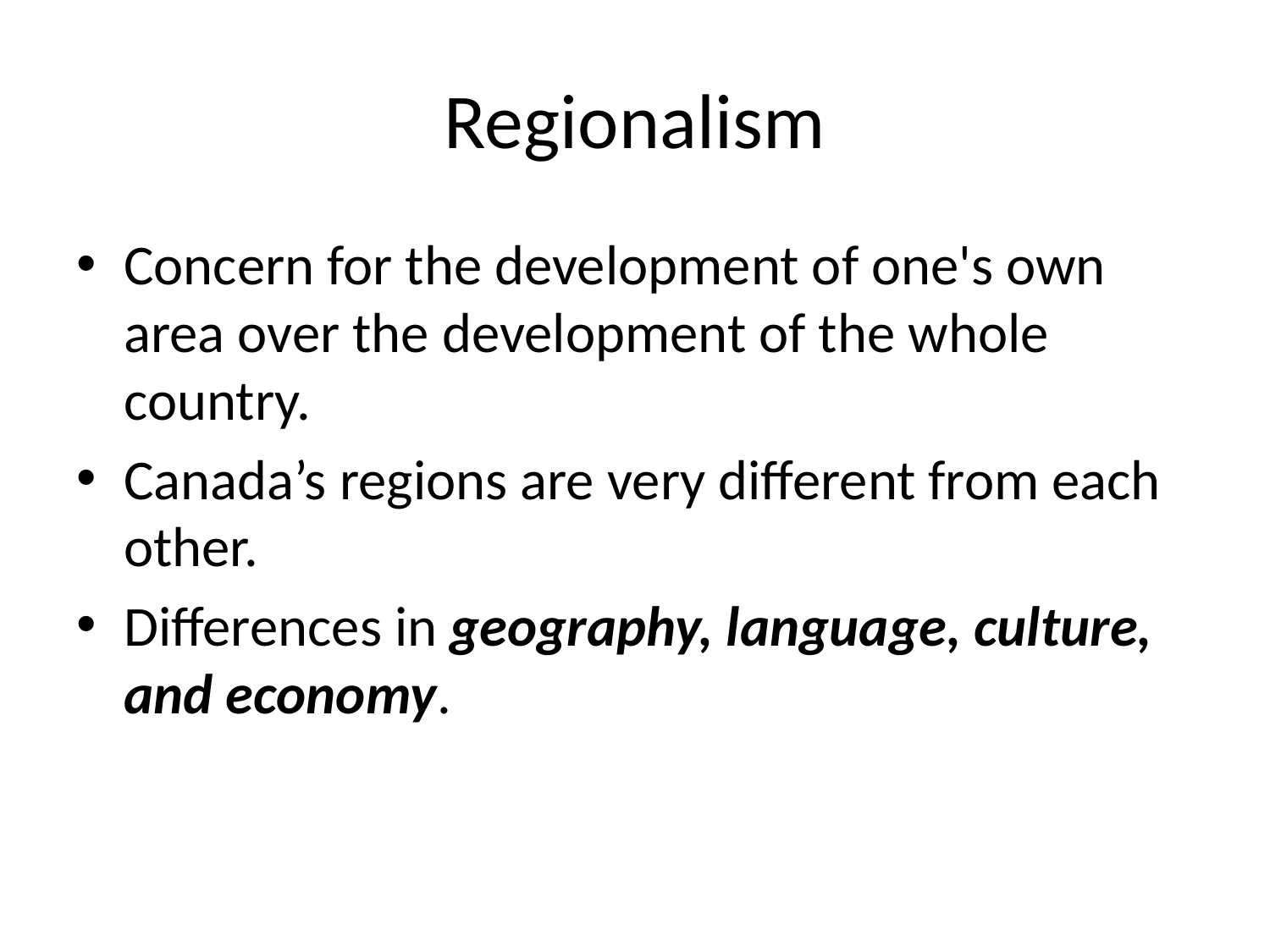

# Regionalism
Concern for the development of one's own area over the development of the whole country.
Canada’s regions are very different from each other.
Differences in geography, language, culture, and economy.